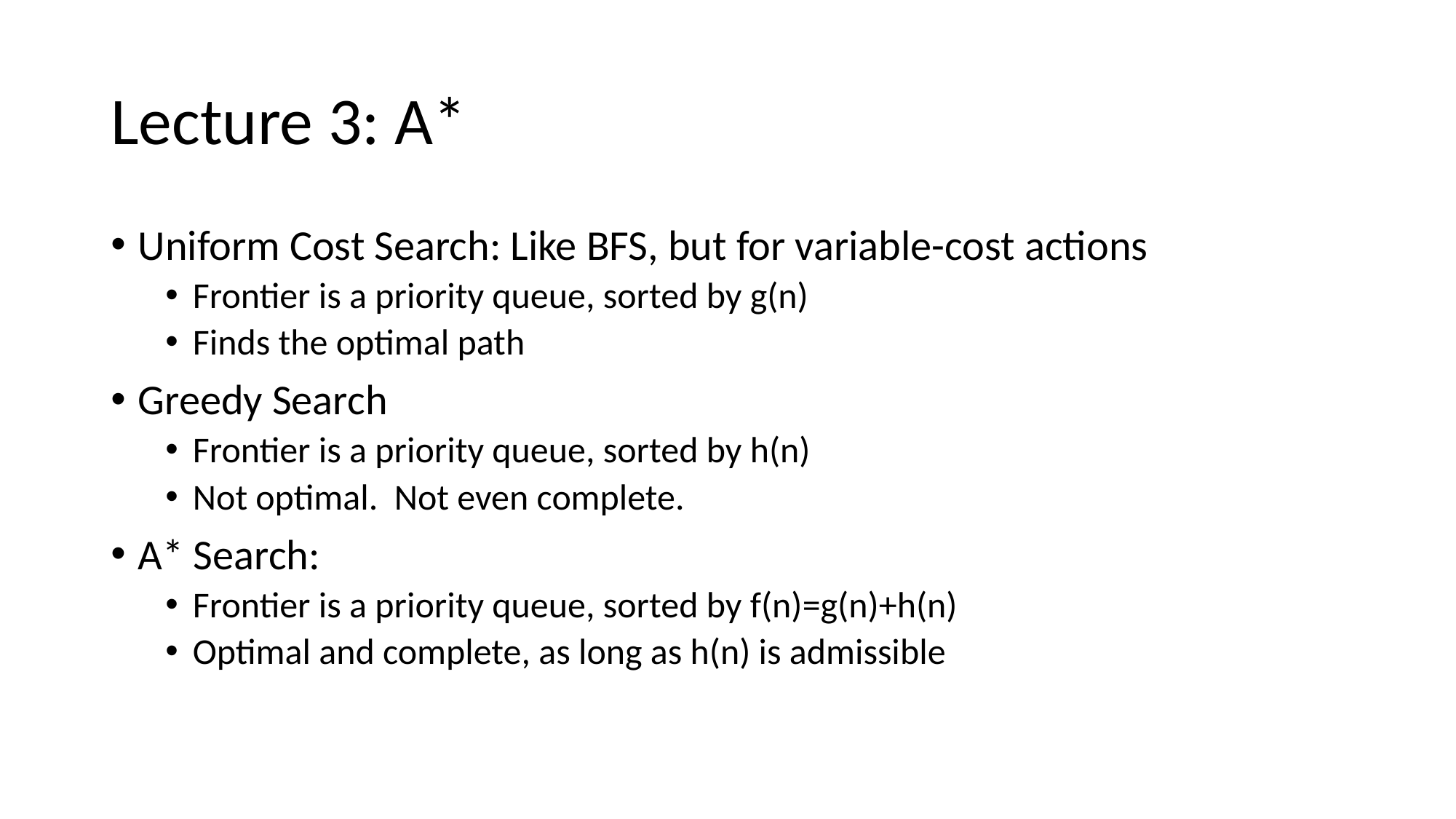

# Lecture 3: A*
Uniform Cost Search: Like BFS, but for variable-cost actions
Frontier is a priority queue, sorted by g(n)
Finds the optimal path
Greedy Search
Frontier is a priority queue, sorted by h(n)
Not optimal.  Not even complete.
A* Search:
Frontier is a priority queue, sorted by f(n)=g(n)+h(n)
Optimal and complete, as long as h(n) is admissible